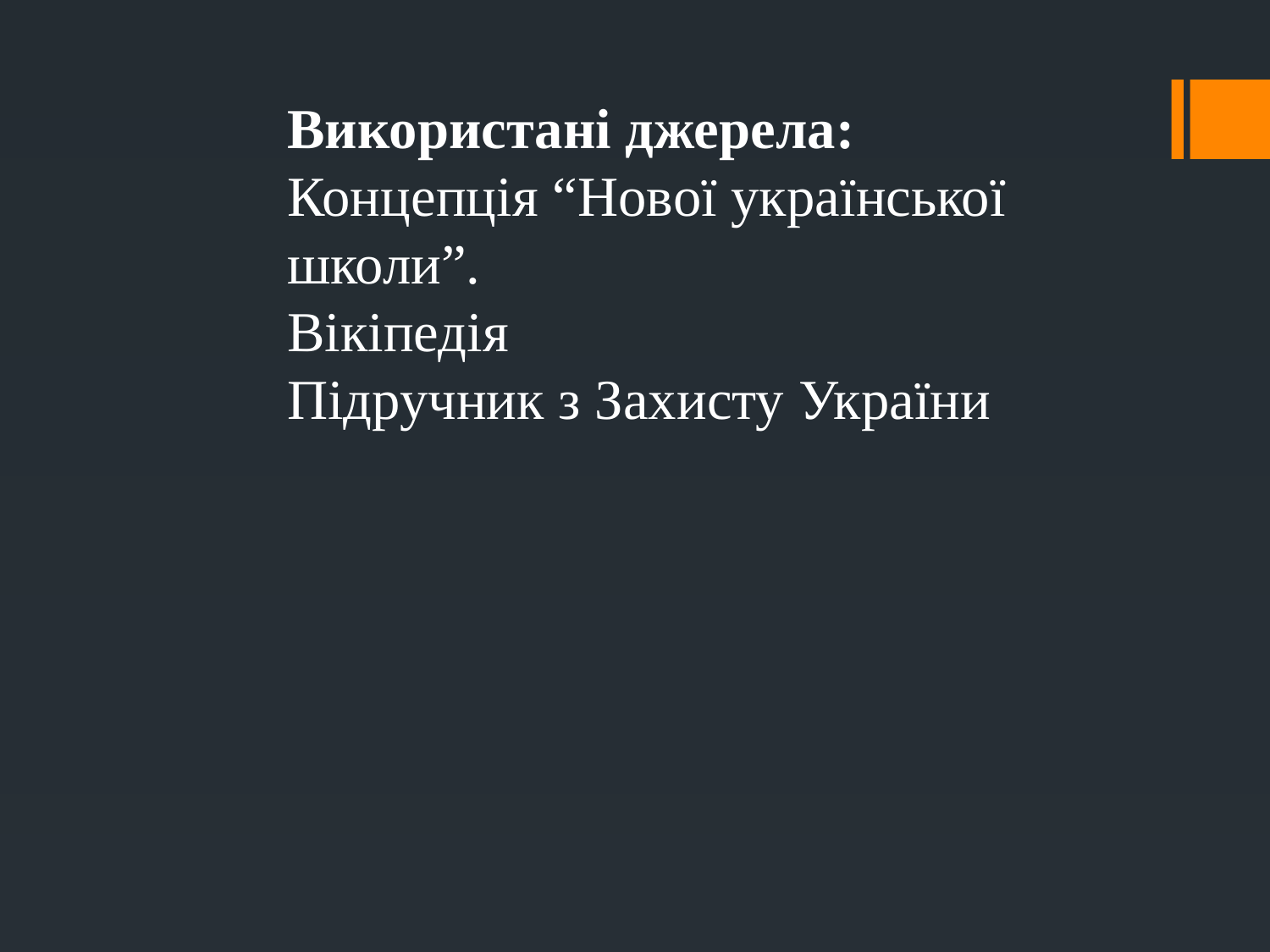

Використані джерела:
Концепція “Нової української школи”.
Вікіпедія
Підручник з Захисту України